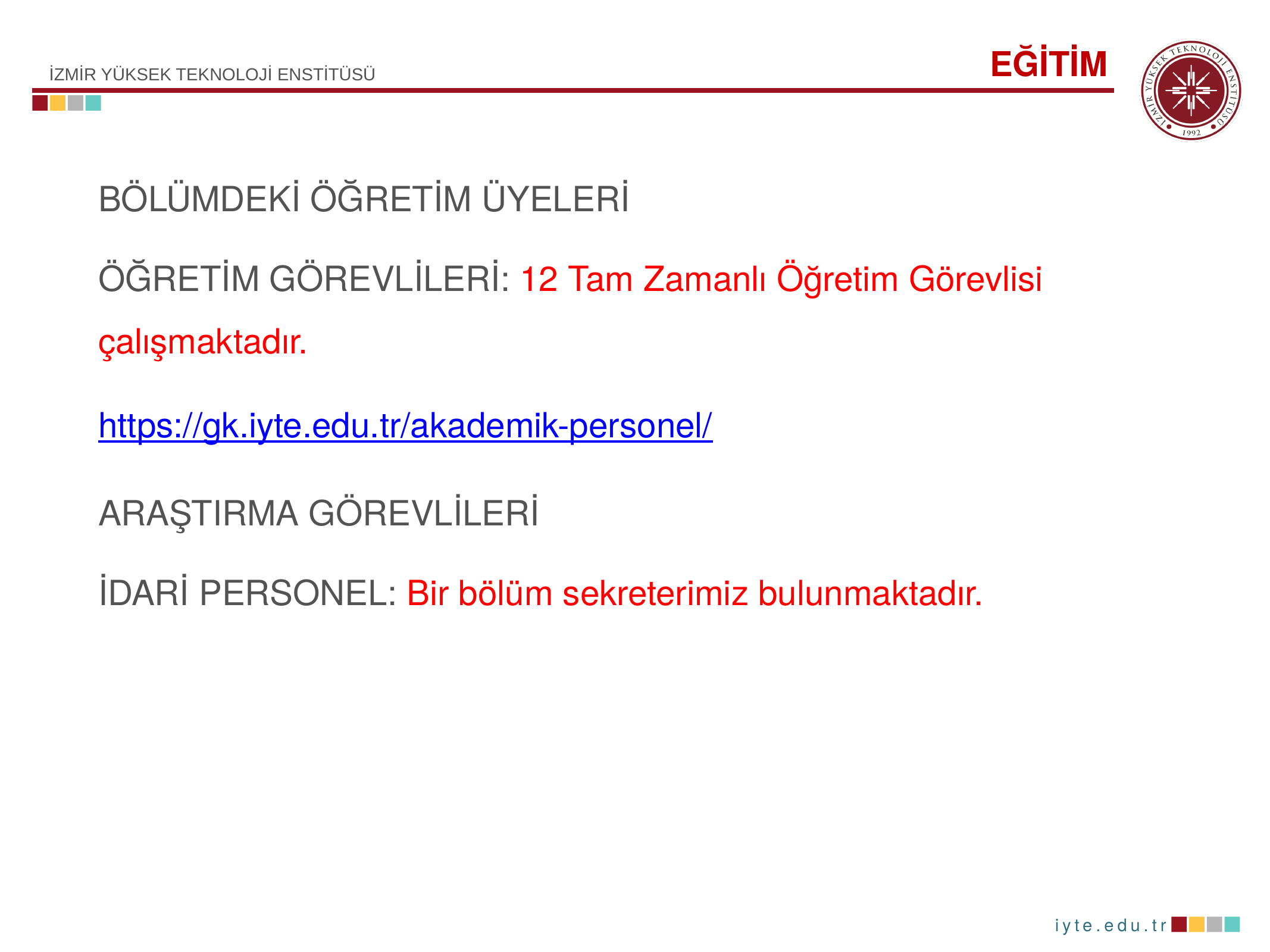

EĞİTİM
BÖLÜMDEKİ ÖĞRETİM ÜYELERİ
ÖĞRETİM GÖREVLİLERİ: 12 Tam Zamanlı Öğretim Görevlisi çalışmaktadır.
https://gk.iyte.edu.tr/akademik-personel/
ARAŞTIRMA GÖREVLİLERİ
İDARİ PERSONEL: Bir bölüm sekreterimiz bulunmaktadır.